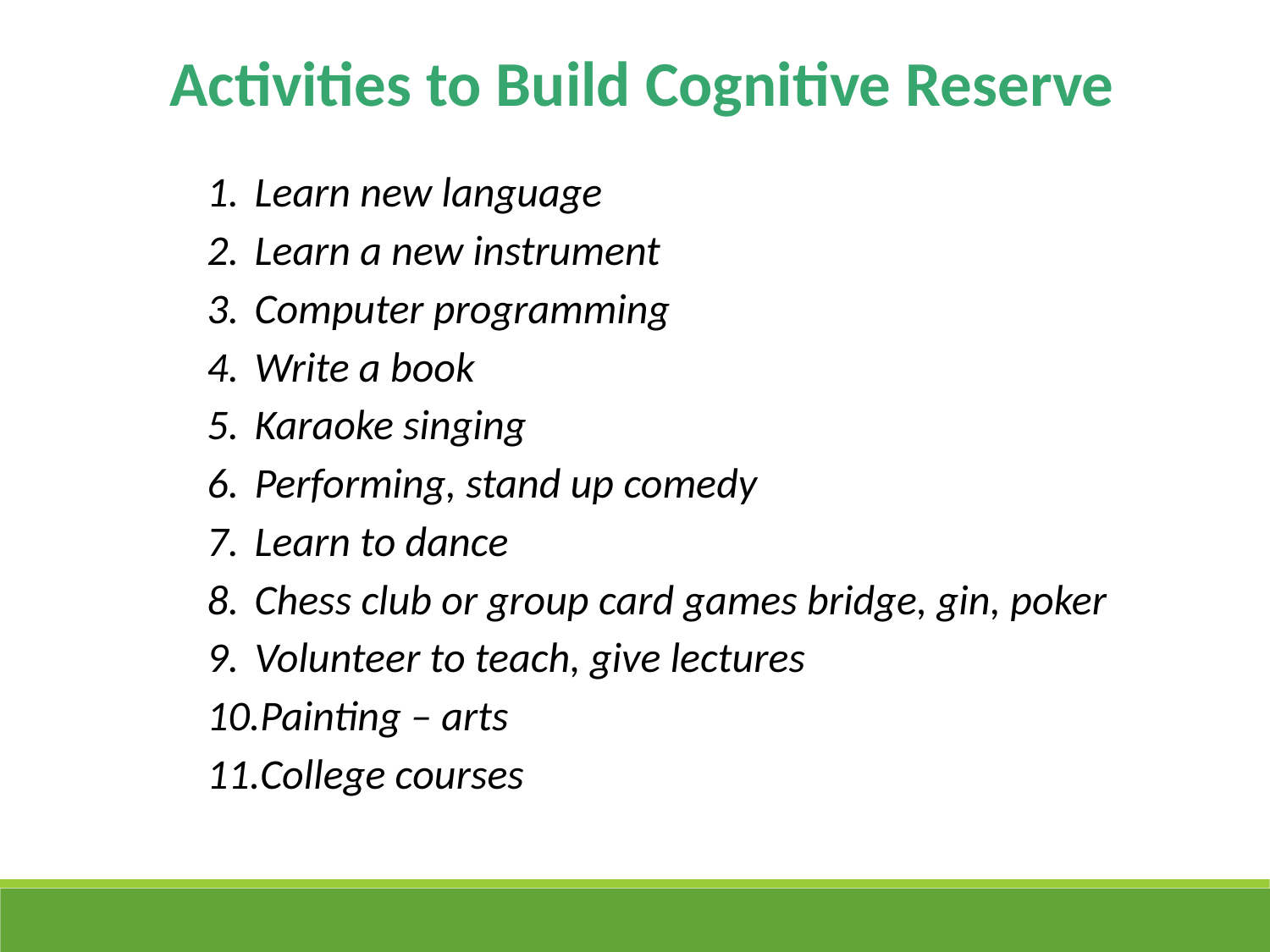

Activities to Build Cognitive Reserve
Learn new language
Learn a new instrument
Computer programming
Write a book
Karaoke singing
Performing, stand up comedy
Learn to dance
Chess club or group card games bridge, gin, poker
Volunteer to teach, give lectures
Painting – arts
College courses